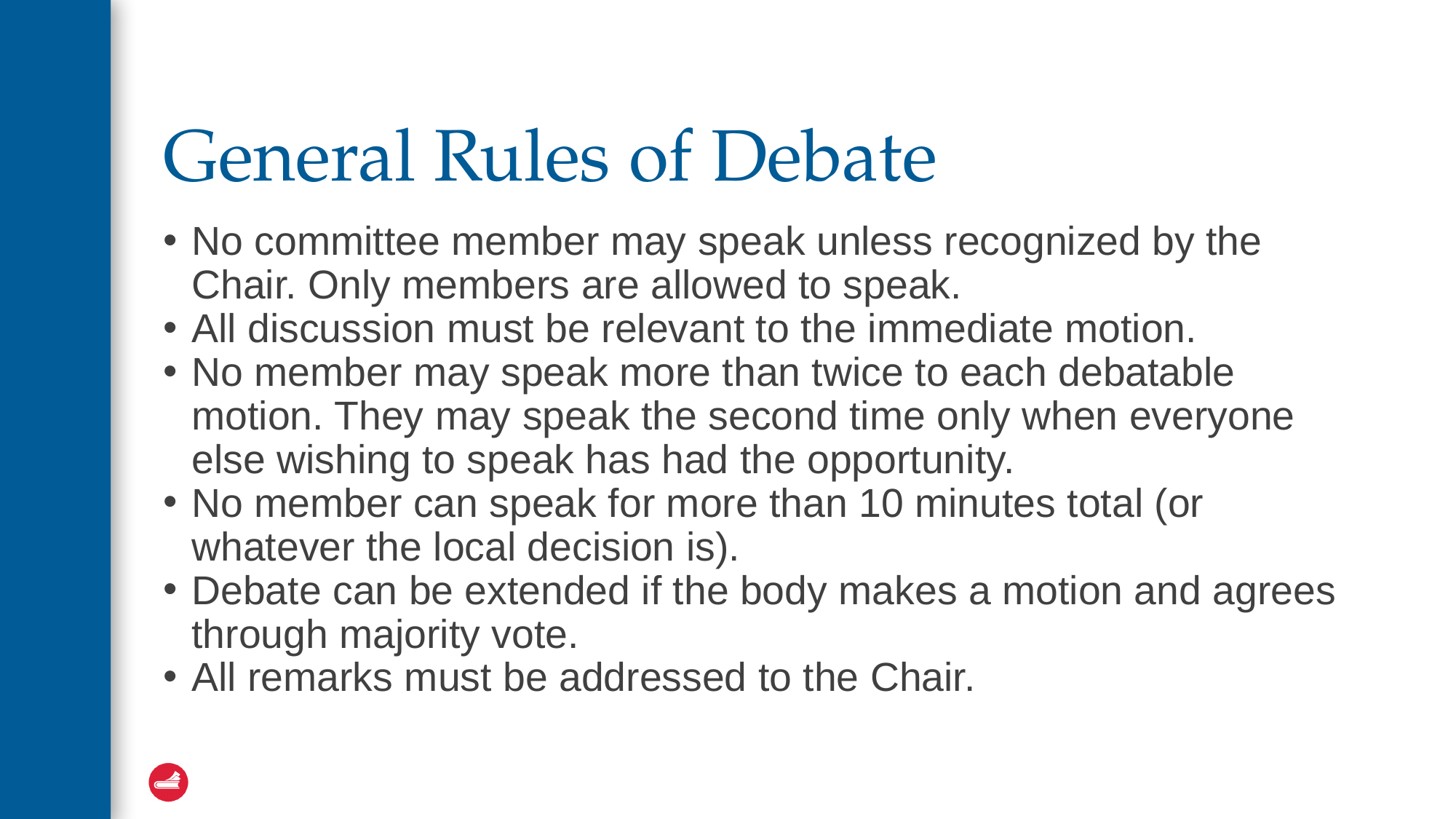

# General Rules of Debate
No committee member may speak unless recognized by the Chair. Only members are allowed to speak.
All discussion must be relevant to the immediate motion.
No member may speak more than twice to each debatable motion. They may speak the second time only when everyone else wishing to speak has had the opportunity.
No member can speak for more than 10 minutes total (or whatever the local decision is).
Debate can be extended if the body makes a motion and agrees through majority vote.
All remarks must be addressed to the Chair.